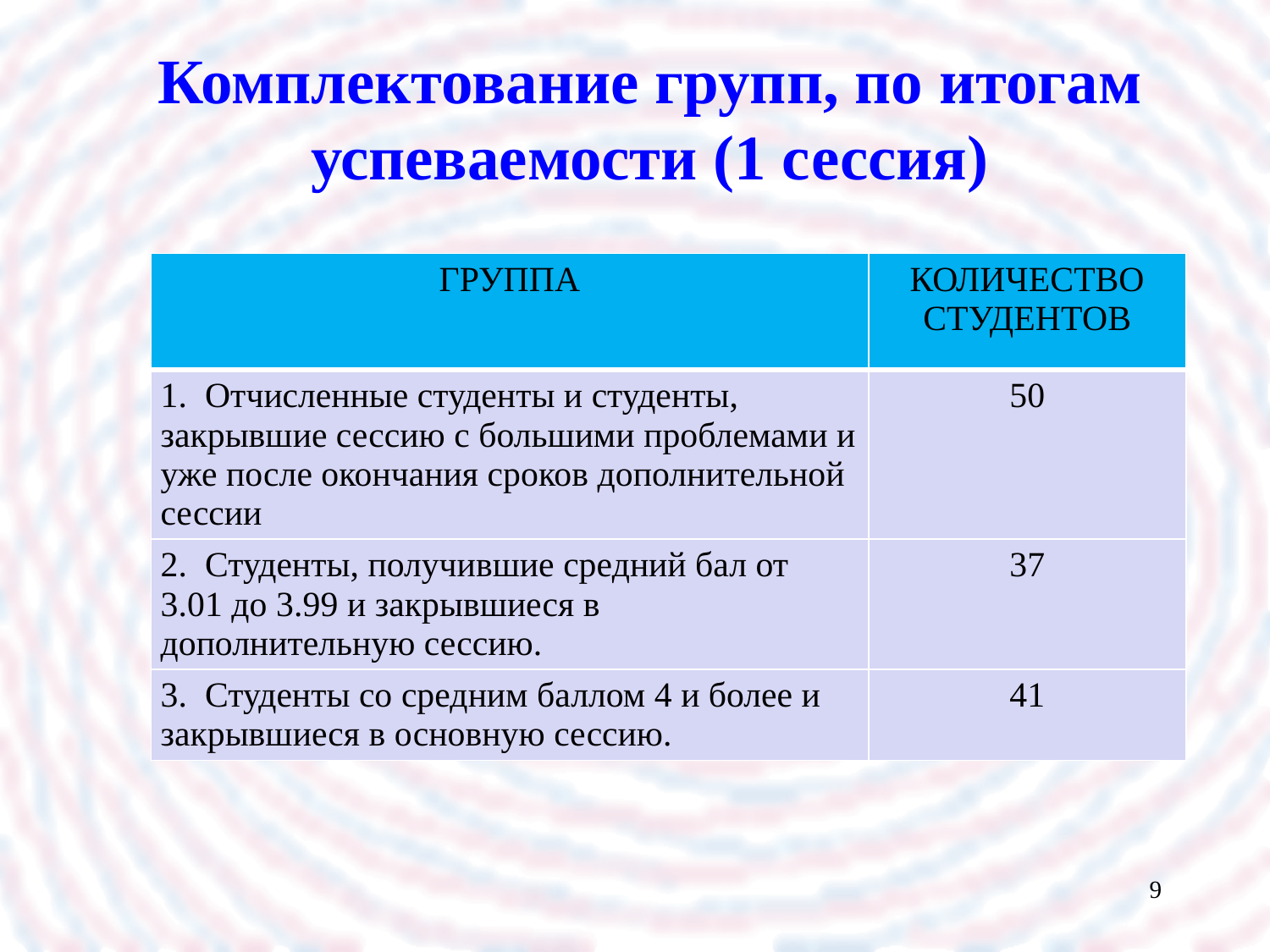

Комплектование групп, по итогам успеваемости (1 сессия)
| ГРУППА | КОЛИЧЕСТВО СТУДЕНТОВ |
| --- | --- |
| 1. Отчисленные студенты и студенты, закрывшие сессию с большими проблемами и уже после окончания сроков дополнительной сессии | 50 |
| 2. Студенты, получившие средний бал от 3.01 до 3.99 и закрывшиеся в дополнительную сессию. | 37 |
| 3. Студенты со средним баллом 4 и более и закрывшиеся в основную сессию. | 41 |
9